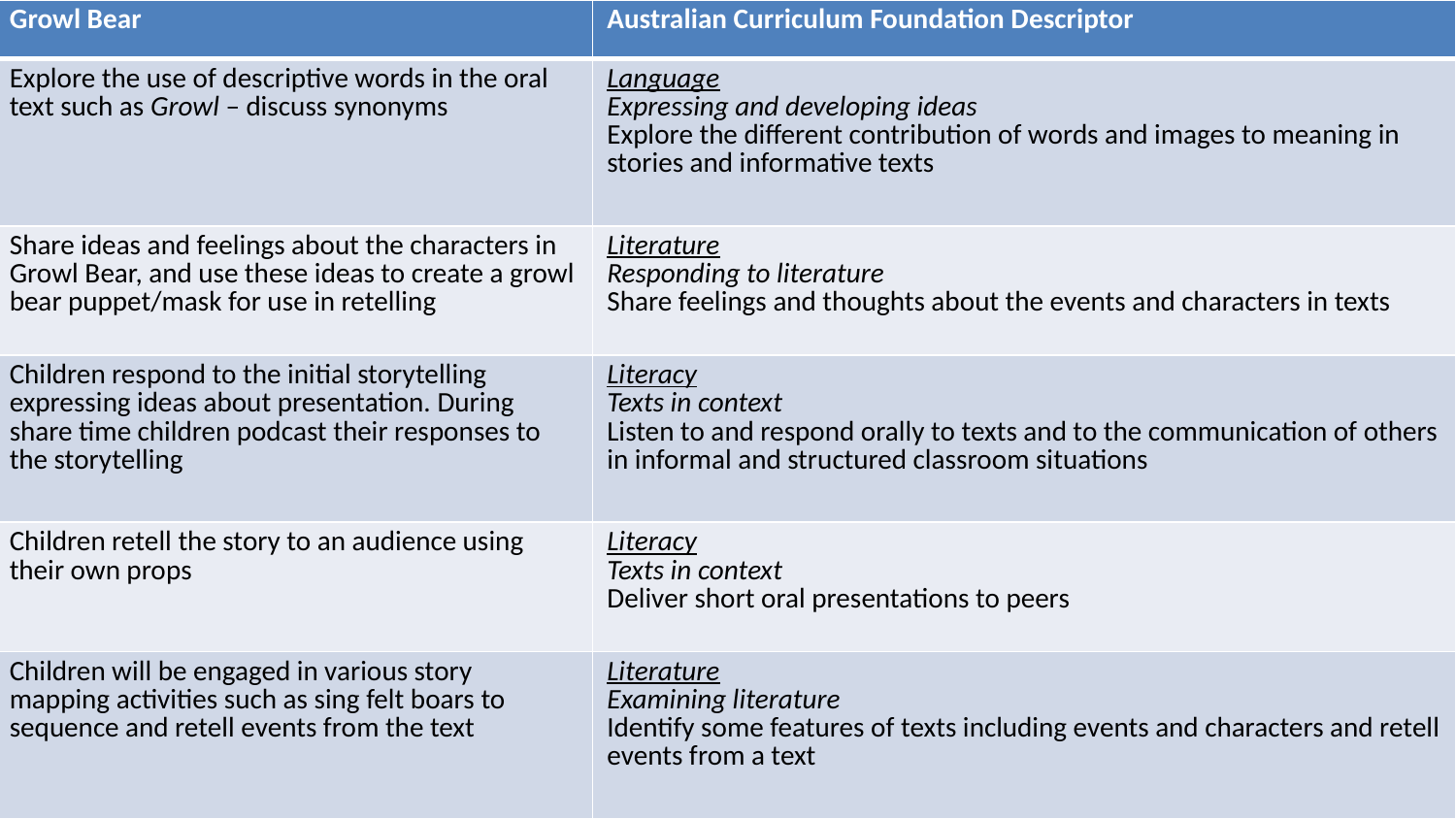

| Growl Bear | Australian Curriculum Foundation Descriptor |
| --- | --- |
| Explore the use of descriptive words in the oral text such as Growl – discuss synonyms | Language Expressing and developing ideas Explore the different contribution of words and images to meaning in stories and informative texts |
| Share ideas and feelings about the characters in Growl Bear, and use these ideas to create a growl bear puppet/mask for use in retelling | Literature Responding to literature Share feelings and thoughts about the events and characters in texts |
| Children respond to the initial storytelling expressing ideas about presentation. During share time children podcast their responses to the storytelling | Literacy Texts in context Listen to and respond orally to texts and to the communication of others in informal and structured classroom situations |
| Children retell the story to an audience using their own props | Literacy Texts in context Deliver short oral presentations to peers |
| Children will be engaged in various story mapping activities such as sing felt boars to sequence and retell events from the text | Literature Examining literature Identify some features of texts including events and characters and retell events from a text |